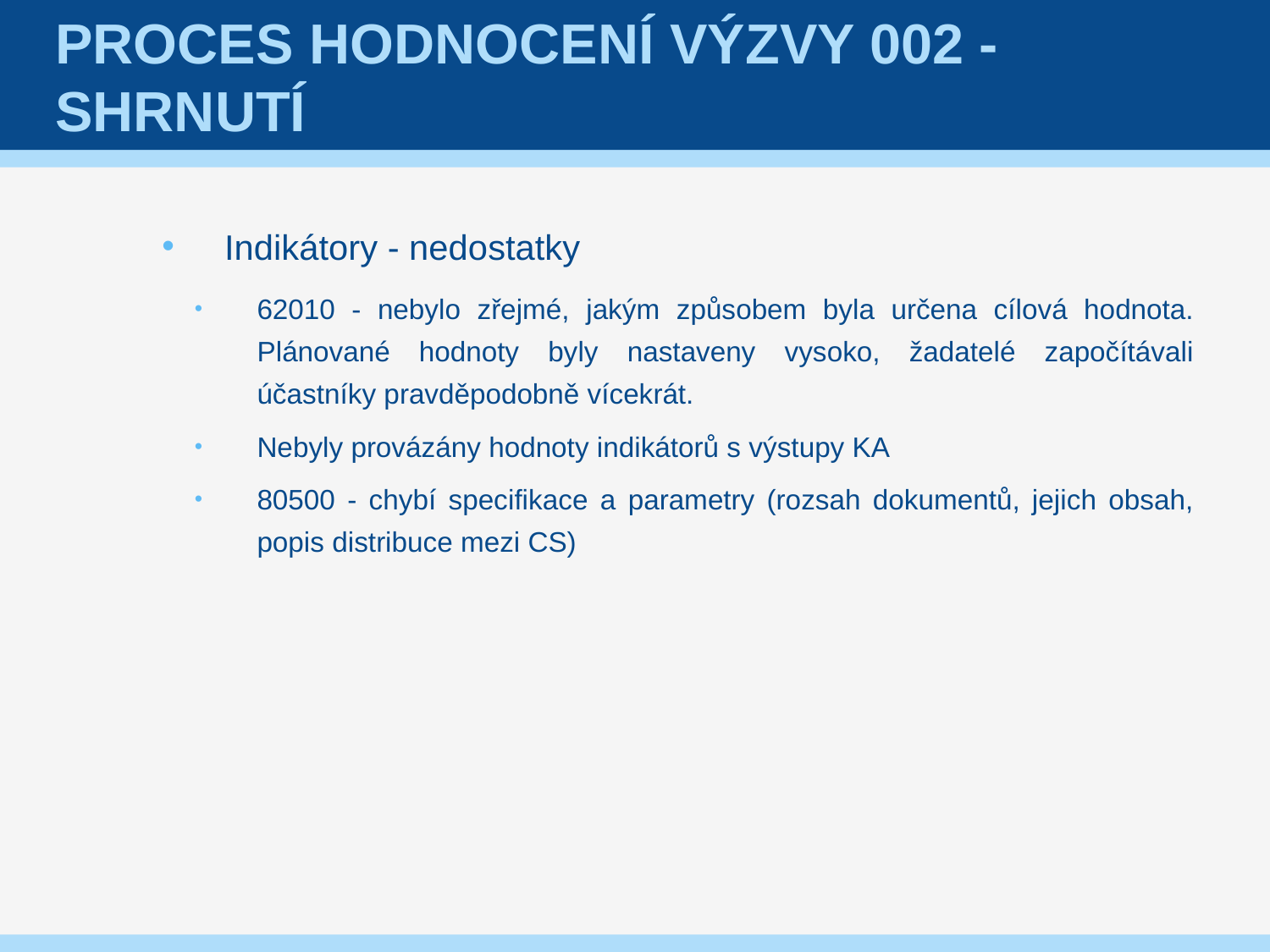

# Proces hodnocení výzvy 002 - shrnutí
Indikátory - nedostatky
62010 - nebylo zřejmé, jakým způsobem byla určena cílová hodnota. Plánované hodnoty byly nastaveny vysoko, žadatelé započítávali účastníky pravděpodobně vícekrát.
Nebyly provázány hodnoty indikátorů s výstupy KA
80500 - chybí specifikace a parametry (rozsah dokumentů, jejich obsah, popis distribuce mezi CS)